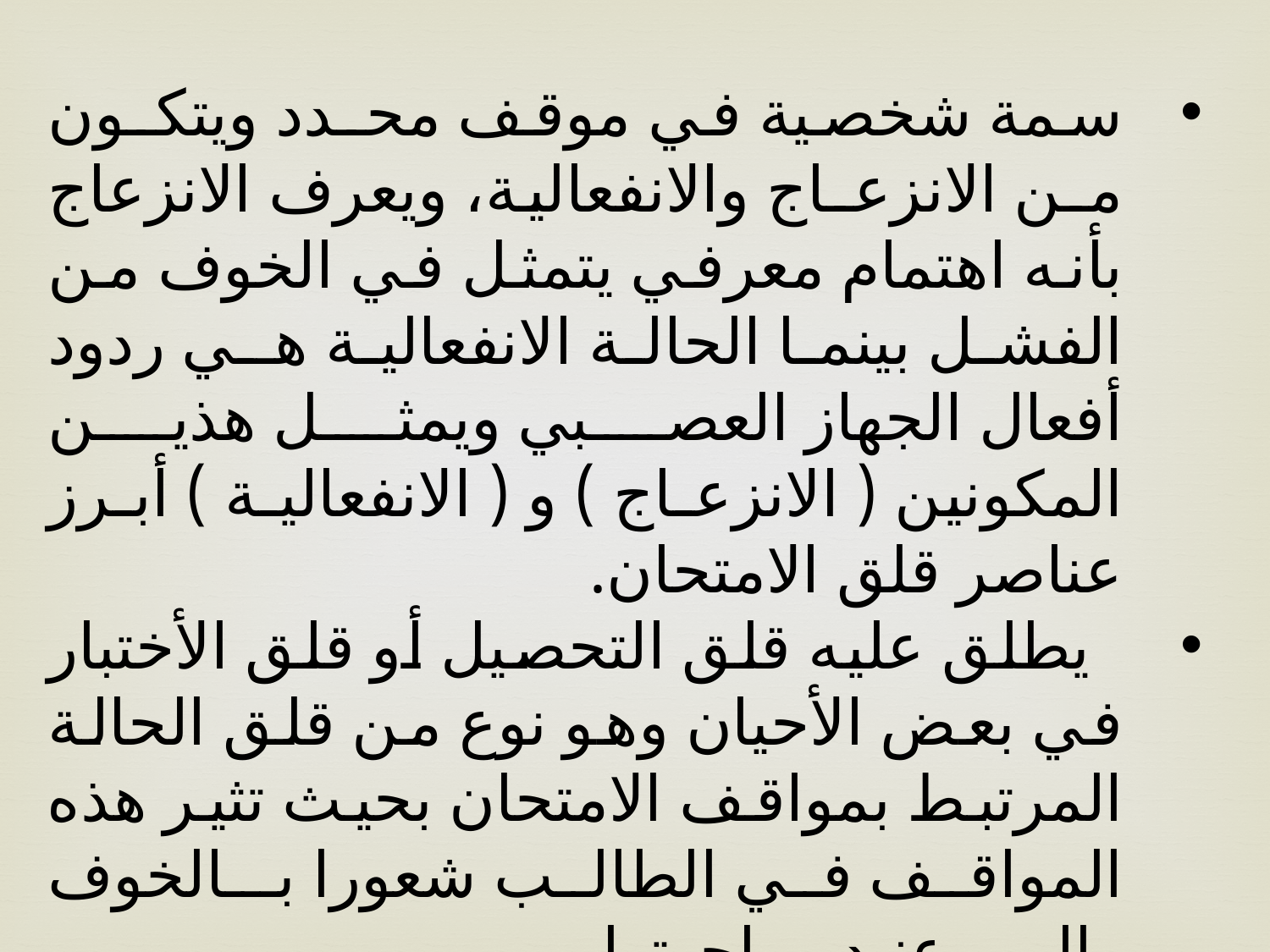

سمة شخصية في موقف محـدد ويتكـون مـن الانزعـاج والانفعالية، ويعرف الانزعاج بأنه اهتمام معرفي يتمثل في الخوف من الفشل بينما الحالة الانفعالية هـي ردود أفعال الجهاز العصبي ويمثل هذين المكونين ( الانزعـاج ) و ( الانفعاليـة ) أبـرز عناصر قلق الامتحان.
  يطلق عليه قلق التحصيل أو قلق الأختبار في بعض الأحيان وهو نوع من قلق الحالة المرتبط بمواقف الامتحان بحيث تثير هذه المواقف في الطالب شعورا بـالخوف والهـم عنـد مواجهتها.